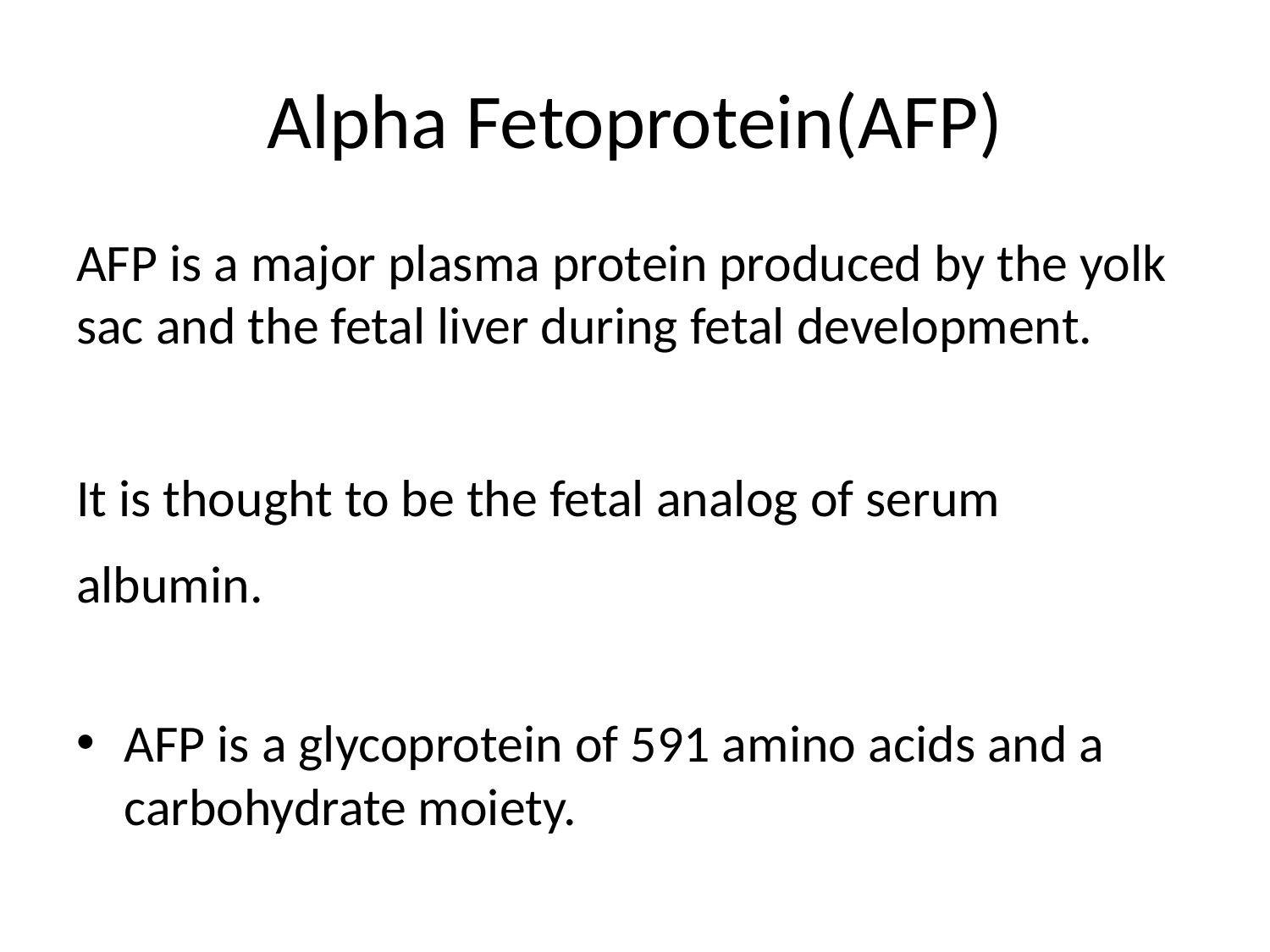

# Alpha Fetoprotein(AFP)
AFP is a major plasma protein produced by the yolk sac and the fetal liver during fetal development.

It is thought to be the fetal analog of serum
albumin.

AFP is a glycoprotein of 591 amino acids and a carbohydrate moiety.